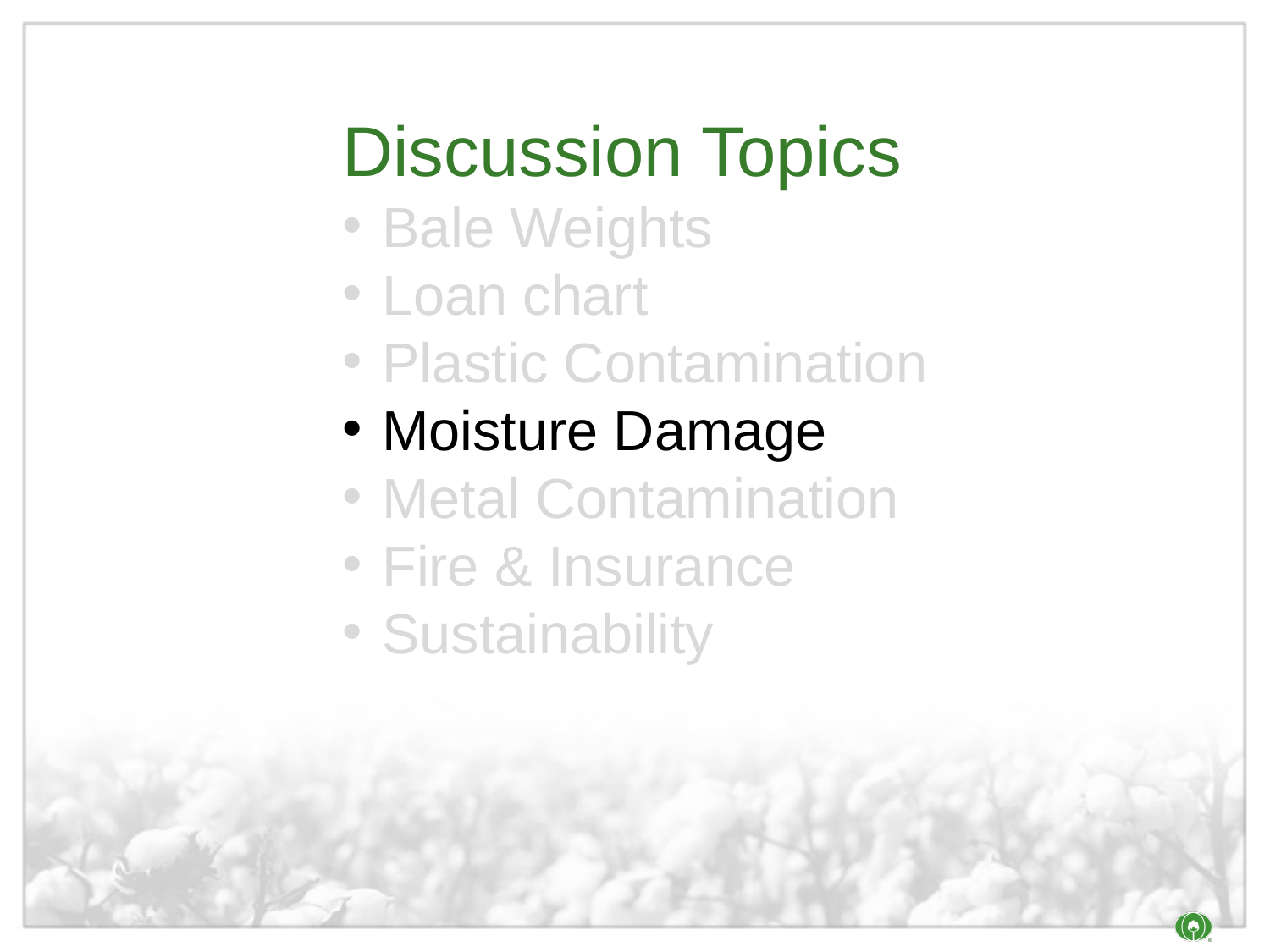

Discussion Topics
Bale Weights
Loan chart
Plastic Contamination
Moisture Damage
Metal Contamination
Fire & Insurance
Sustainability